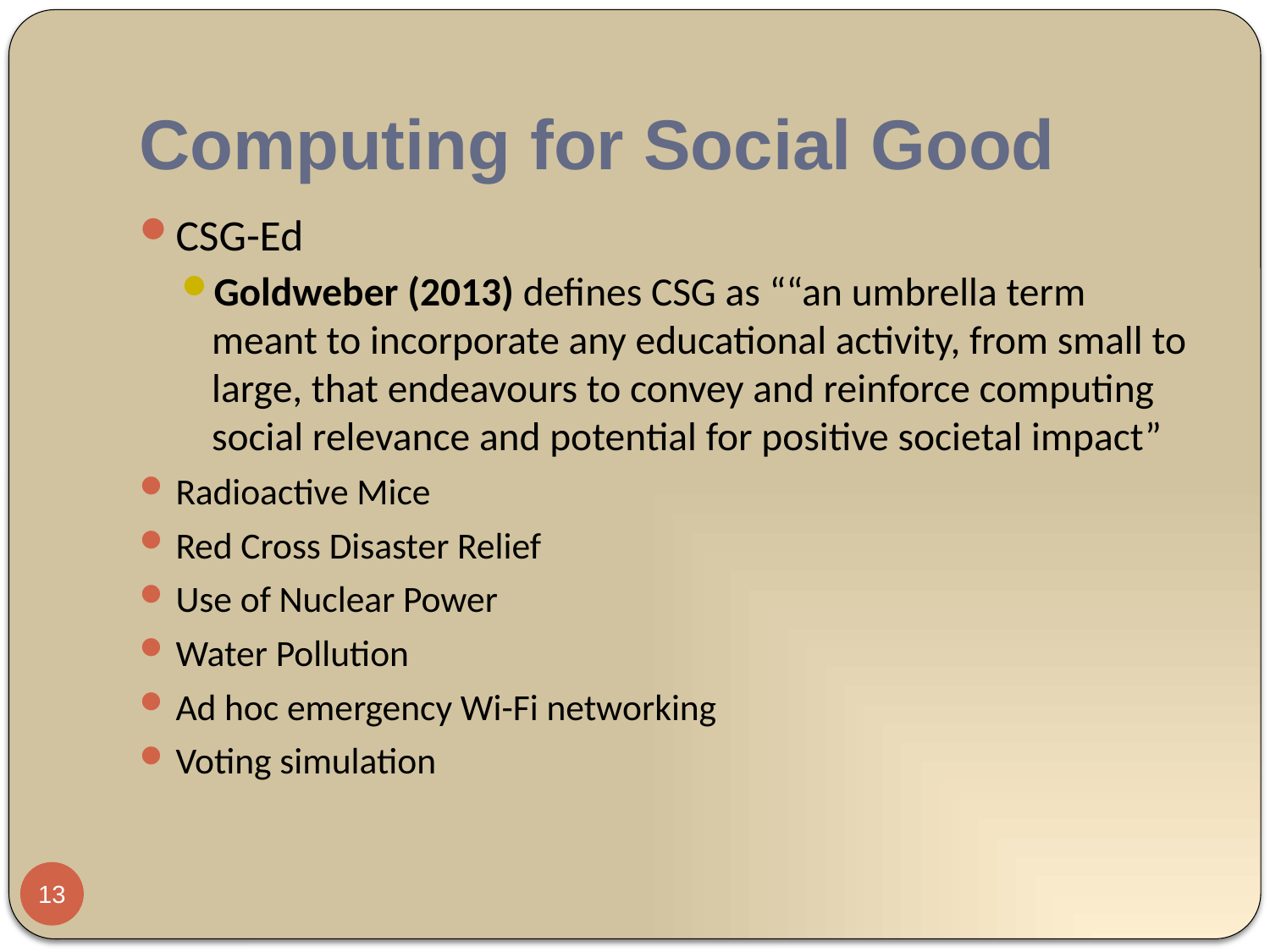

# Computing for Social Good
CSG-Ed
Goldweber (2013) defines CSG as ““an umbrella term meant to incorporate any educational activity, from small to large, that endeavours to convey and reinforce computing social relevance and potential for positive societal impact”
Radioactive Mice
Red Cross Disaster Relief
Use of Nuclear Power
Water Pollution
Ad hoc emergency Wi-Fi networking
Voting simulation
13